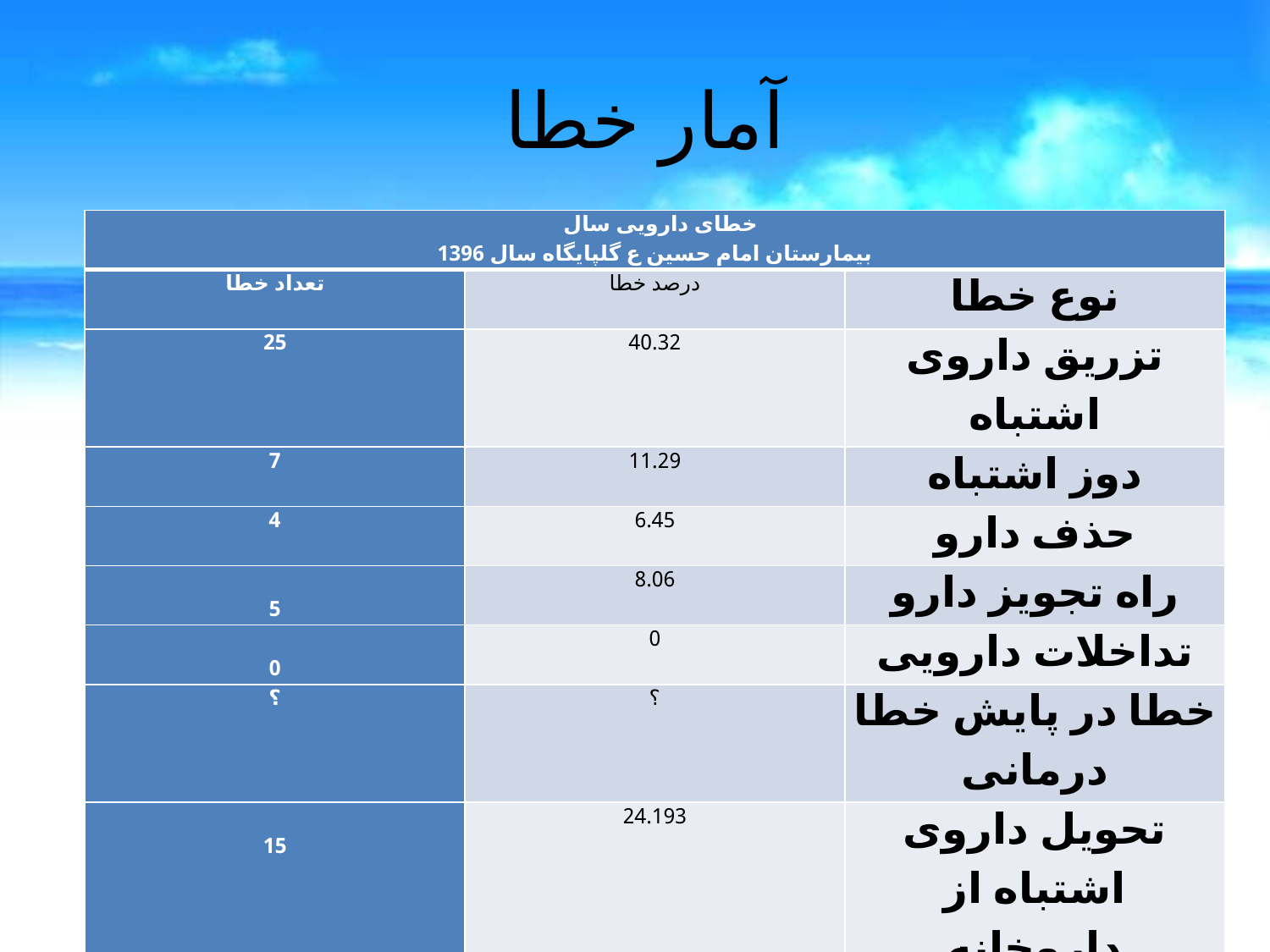

# آمار خطا
| خطای دارویی سال بیمارستان امام حسین ع گلپایگاه سال 1396 |  |  |
| --- | --- | --- |
| تعداد خطا | درصد خطا | نوع خطا |
| 25 | 40.32 | تزریق داروی اشتباه |
| 7 | 11.29 | دوز اشتباه |
| 4 | 6.45 | حذف دارو |
| 5 | 8.06 | راه تجویز دارو |
| 0 | 0 | تداخلات دارویی |
| ؟ | ؟ | خطا در پایش خطا درمانی |
| 15 | 24.193 | تحویل داروی اشتباه از داروخانه |
| 5 | 8.06 | عوارض دارویی |
| 0 | 0 | مسمومیت دارویی |
| 62 | 100 | جمع |